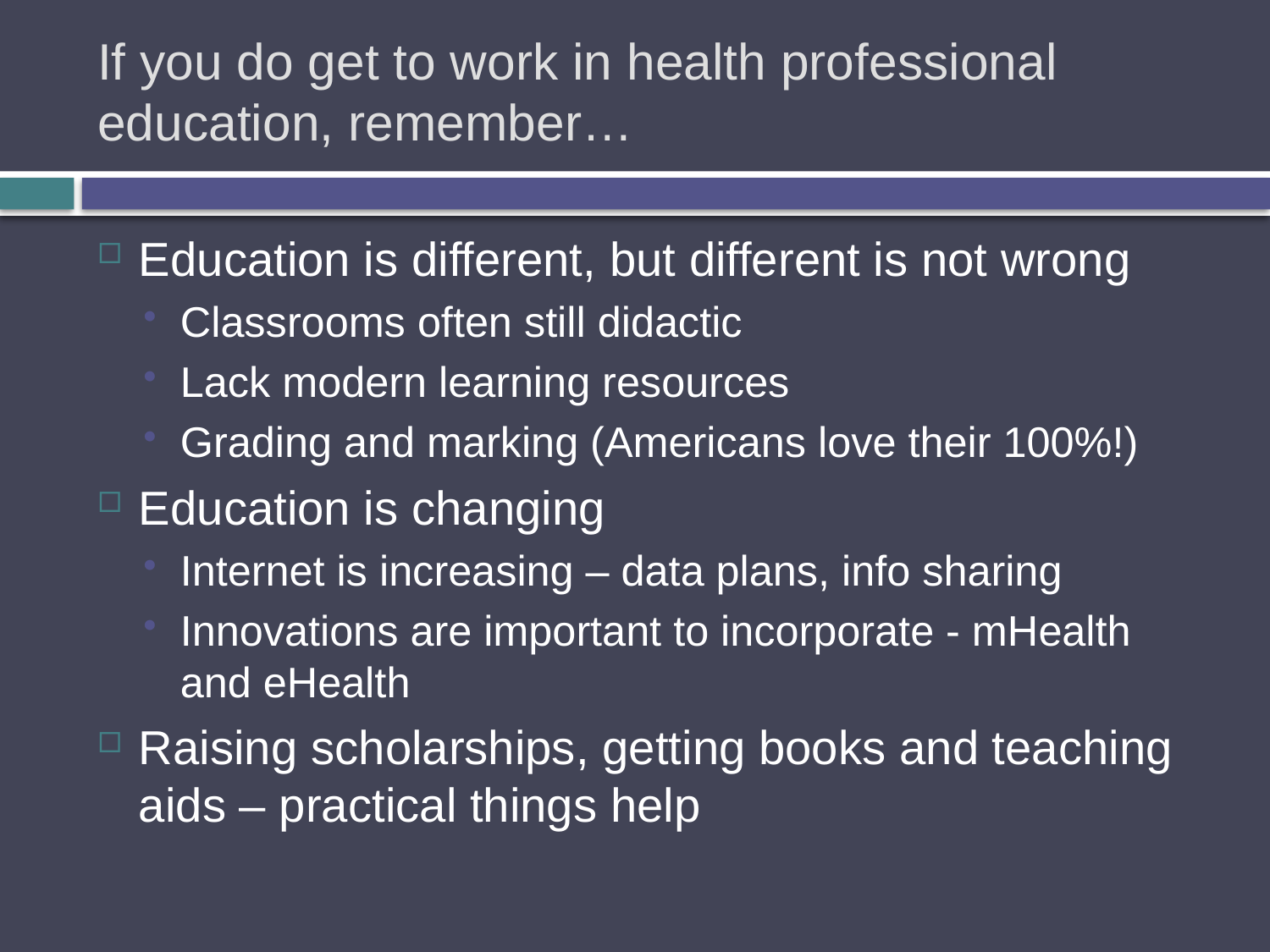

# If you do get to work in health professional education, remember…
Education is different, but different is not wrong
Classrooms often still didactic
Lack modern learning resources
Grading and marking (Americans love their 100%!)
Education is changing
Internet is increasing – data plans, info sharing
Innovations are important to incorporate - mHealth and eHealth
Raising scholarships, getting books and teaching aids – practical things help